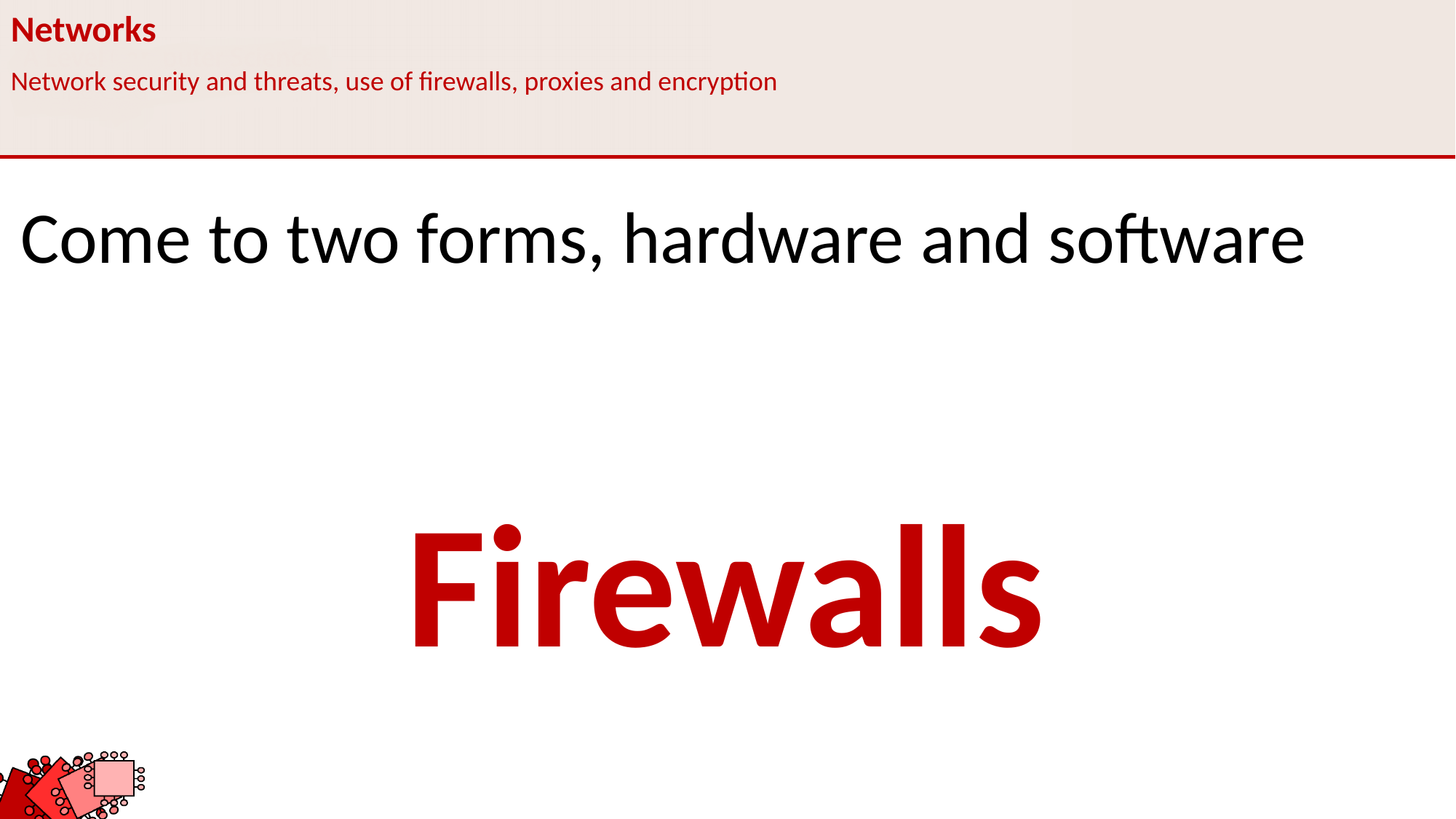

Networks
Network security and threats, use of firewalls, proxies and encryption
Come to two forms, hardware and software

Firewalls